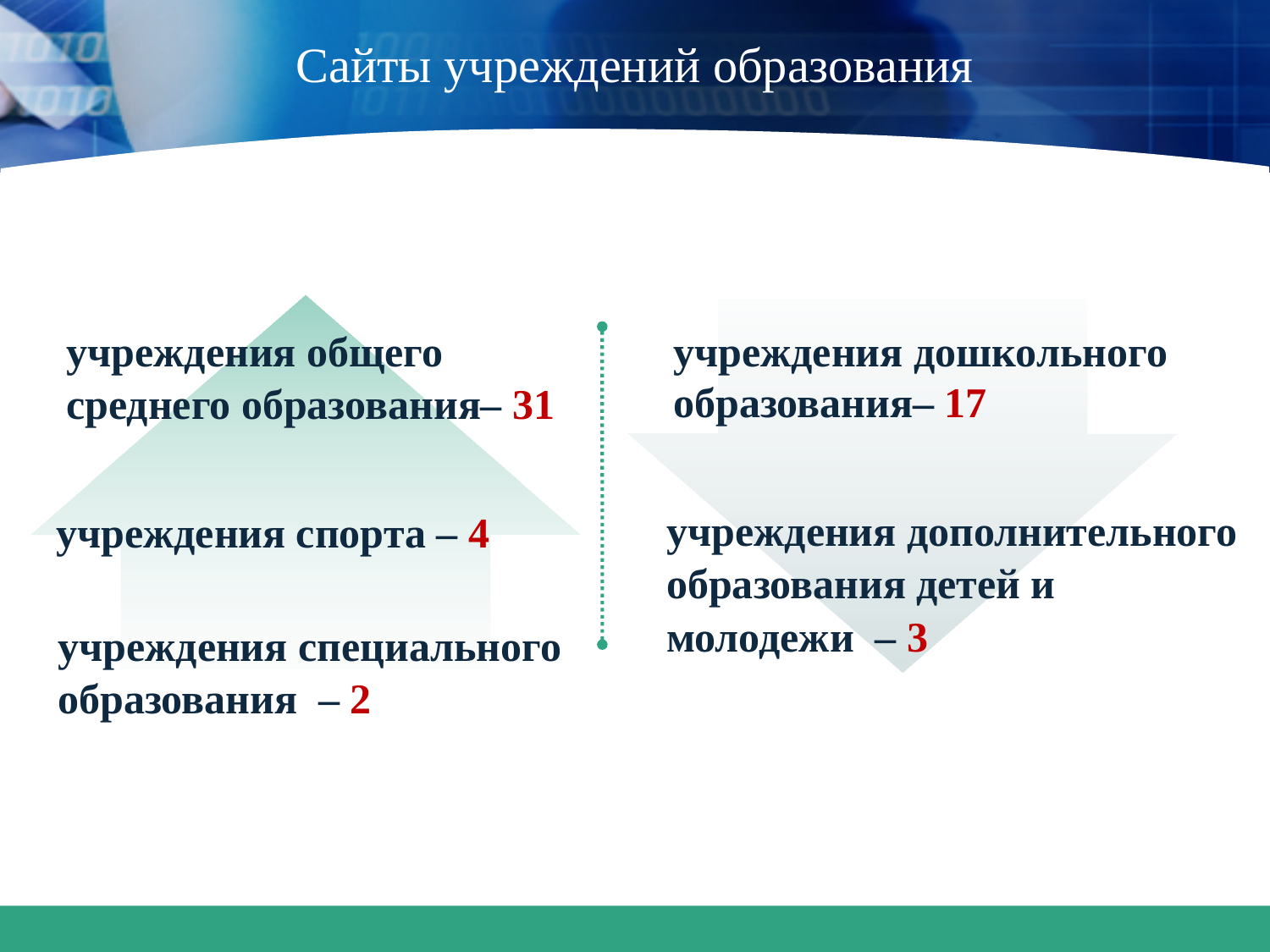

# Сайты учреждений образования

учреждения общего среднего образования– 31
учреждения дошкольного
образования– 17

учреждения дополнительного образования детей и молодежи  – 3
учреждения спорта – 4
учреждения специального образования  – 2